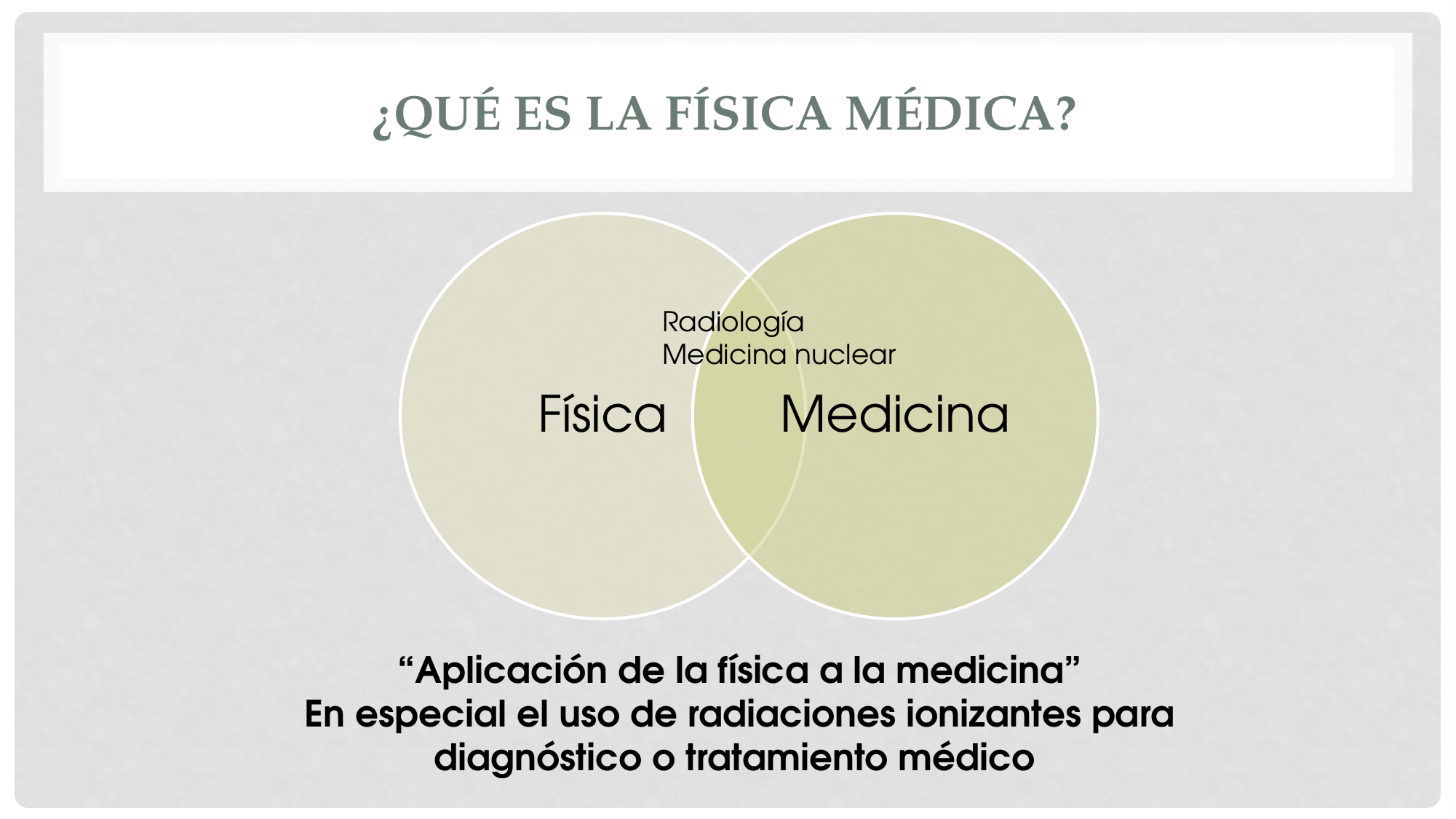

# ¿Qué es la física médica?
Física
Medicina
Radiología
Medicina nuclear

“Aplicación de la física a la medicina”
En especial el uso de radiaciones ionizantes para
diagnóstico o tratamiento médico